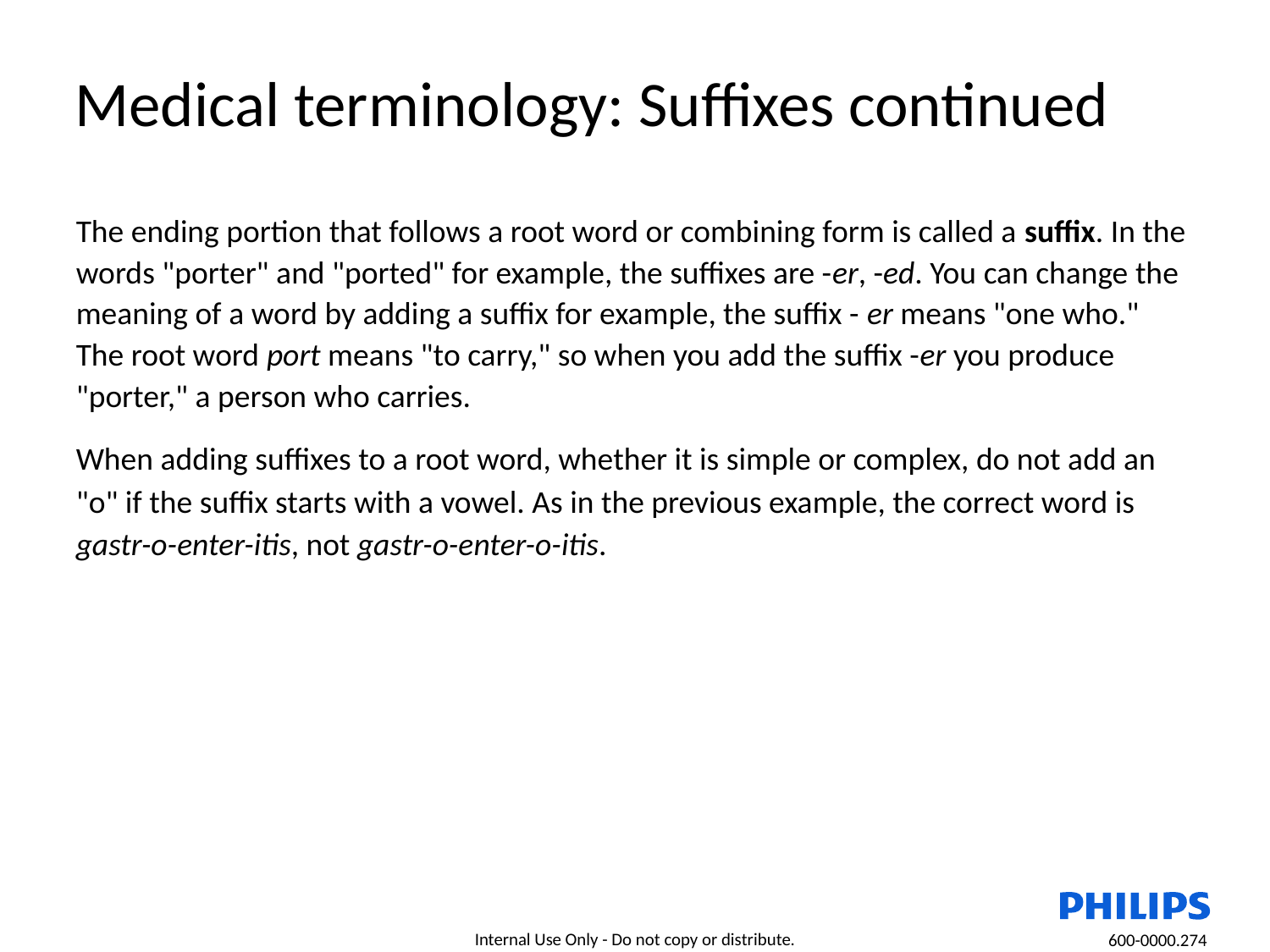

# Medical terminology: Suffixes continued
The ending portion that follows a root word or combining form is called a suffix. In the words "porter" and "ported" for example, the suffixes are -er, -ed. You can change the meaning of a word by adding a suffix for example, the suffix - er means "one who." The root word port means "to carry," so when you add the suffix -er you produce "porter," a person who carries.

When adding suffixes to a root word, whether it is simple or complex, do not add an "o" if the suffix starts with a vowel. As in the previous example, the correct word is gastr-o-enter-itis, not gastr-o-enter-o-itis.